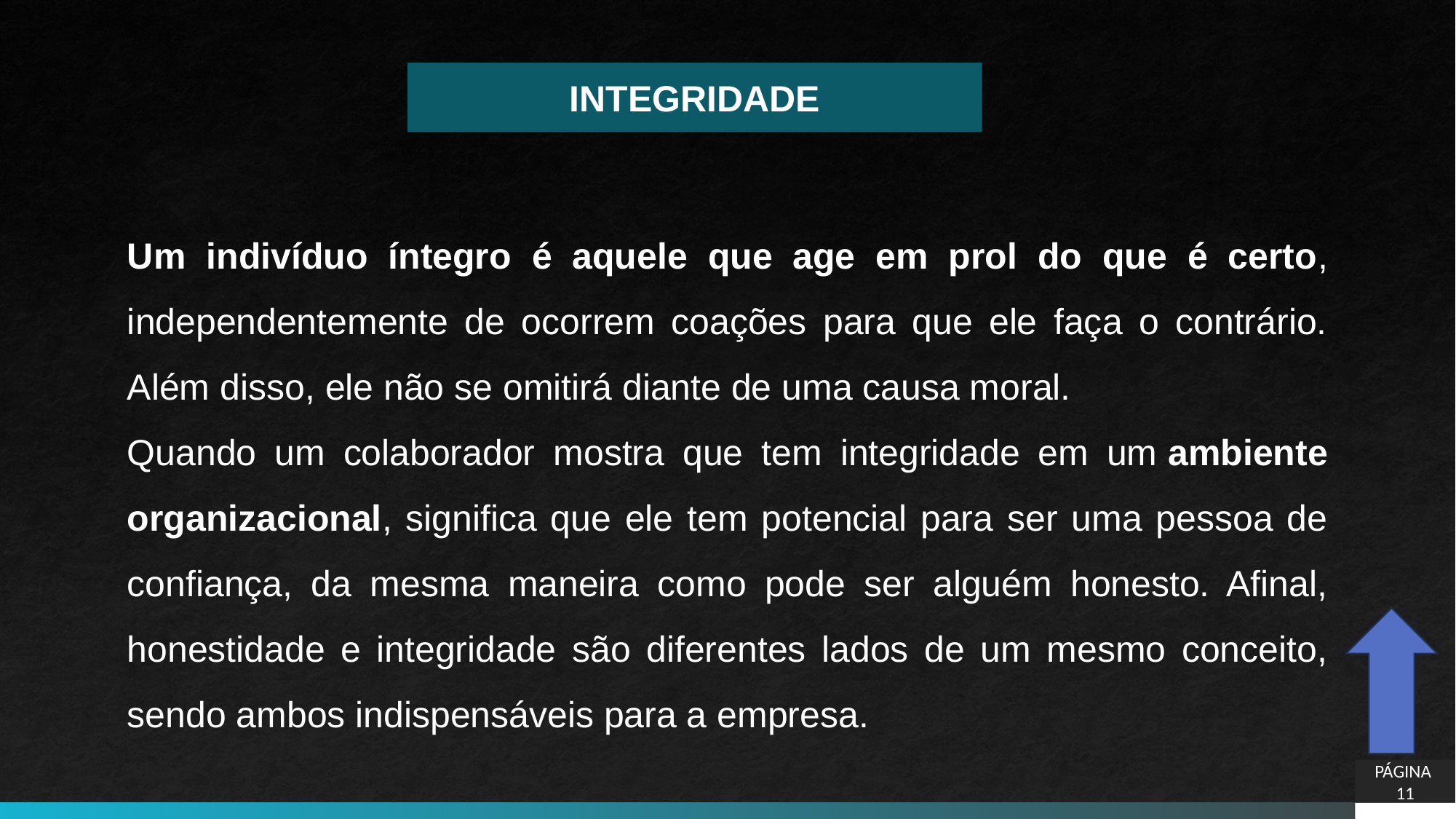

INTEGRIDADE
Um indivíduo íntegro é aquele que age em prol do que é certo, independentemente de ocorrem coações para que ele faça o contrário. Além disso, ele não se omitirá diante de uma causa moral.
Quando um colaborador mostra que tem integridade em um ambiente organizacional, significa que ele tem potencial para ser uma pessoa de confiança, da mesma maneira como pode ser alguém honesto. Afinal, honestidade e integridade são diferentes lados de um mesmo conceito, sendo ambos indispensáveis para a empresa.

PÁGINA 11